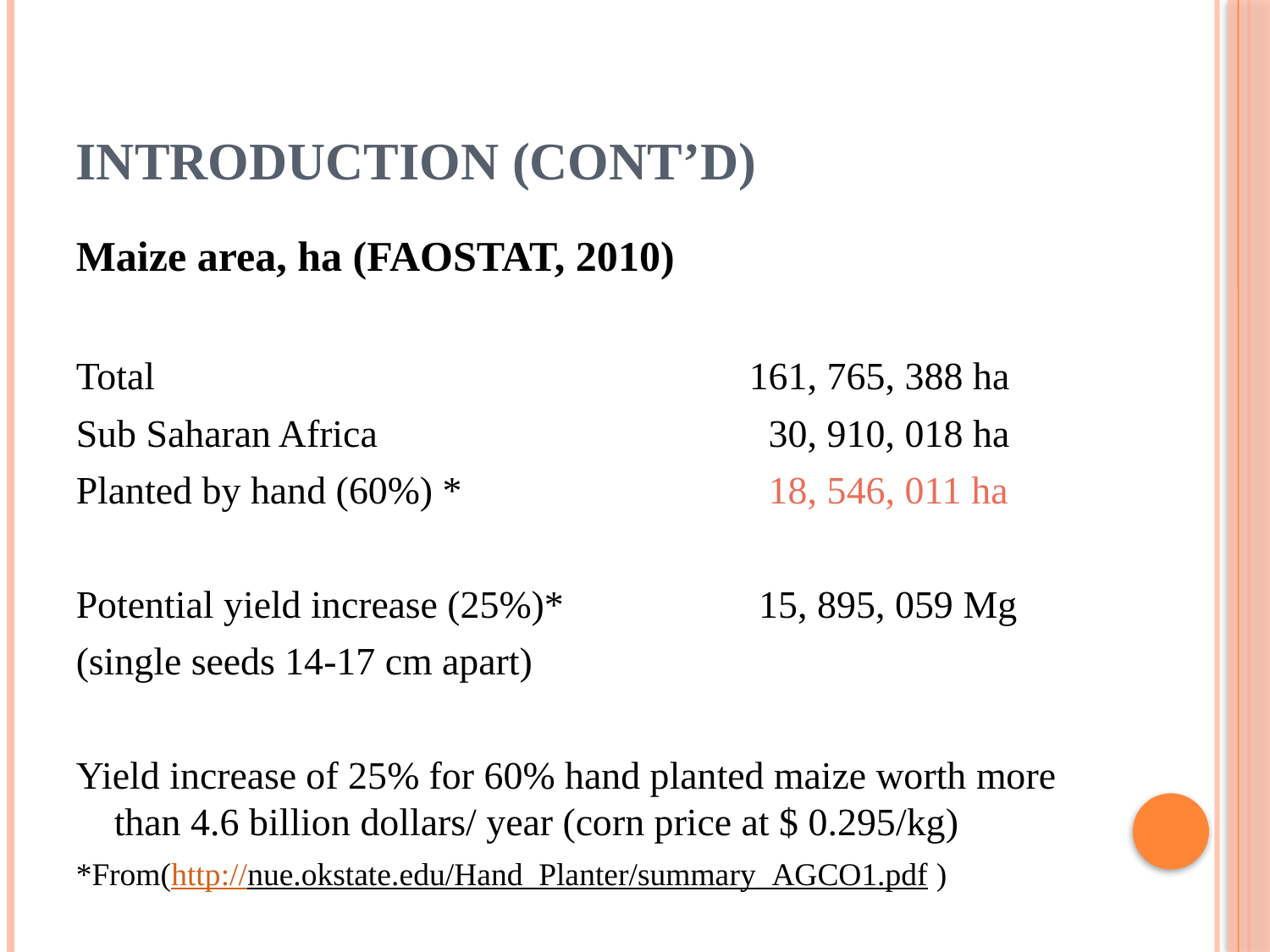

# Introduction (cont’d)
Maize area, ha (FAOSTAT, 2010)

Total 					161, 765, 388 ha
Sub Saharan Africa			  30, 910, 018 ha
Planted by hand (60%) *		  	  18, 546, 011 ha

Potential yield increase (25%)* 		 15, 895, 059 Mg
(single seeds 14-17 cm apart)

Yield increase of 25% for 60% hand planted maize worth more than 4.6 billion dollars/ year (corn price at $ 0.295/kg)
*From(http://nue.okstate.edu/Hand_Planter/summary_AGCO1.pdf )